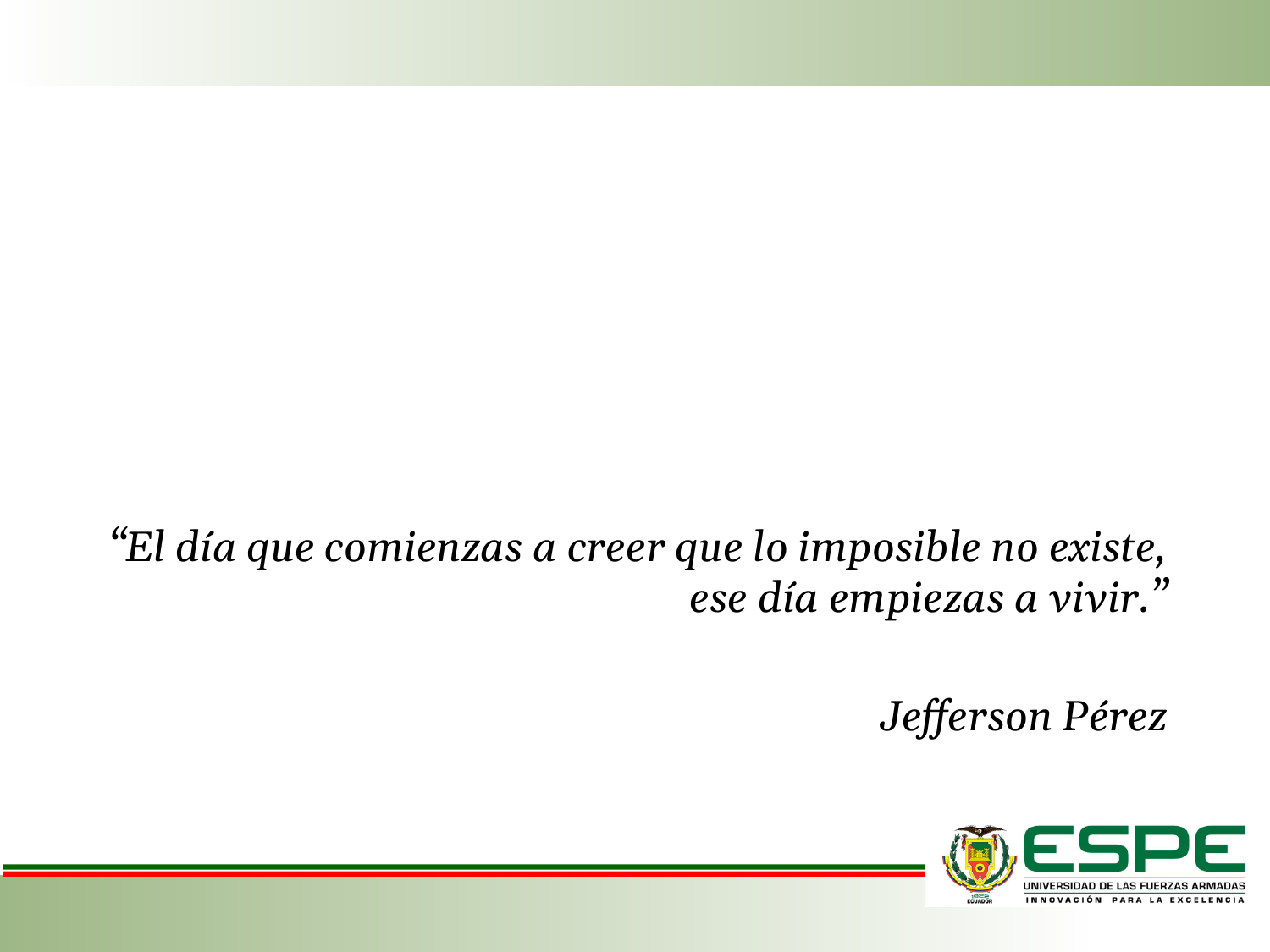

“El día que comienzas a creer que lo imposible no existe, ese día empiezas a vivir.”

Jefferson Pérez